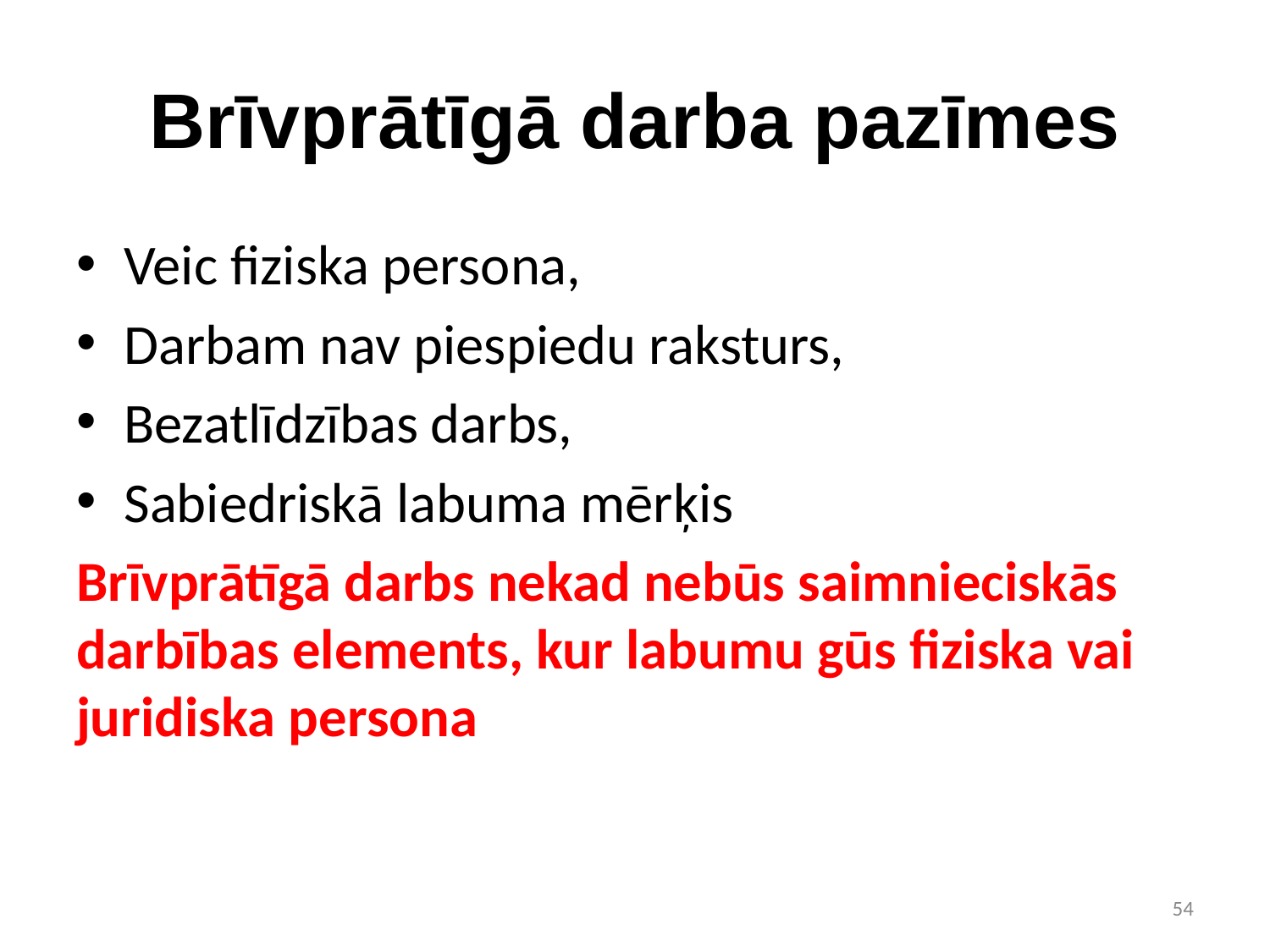

# Brīvprātīgā darba pazīmes
Veic fiziska persona,
Darbam nav piespiedu raksturs,
Bezatlīdzības darbs,
Sabiedriskā labuma mērķis
Brīvprātīgā darbs nekad nebūs saimnieciskās darbības elements, kur labumu gūs fiziska vai juridiska persona
54